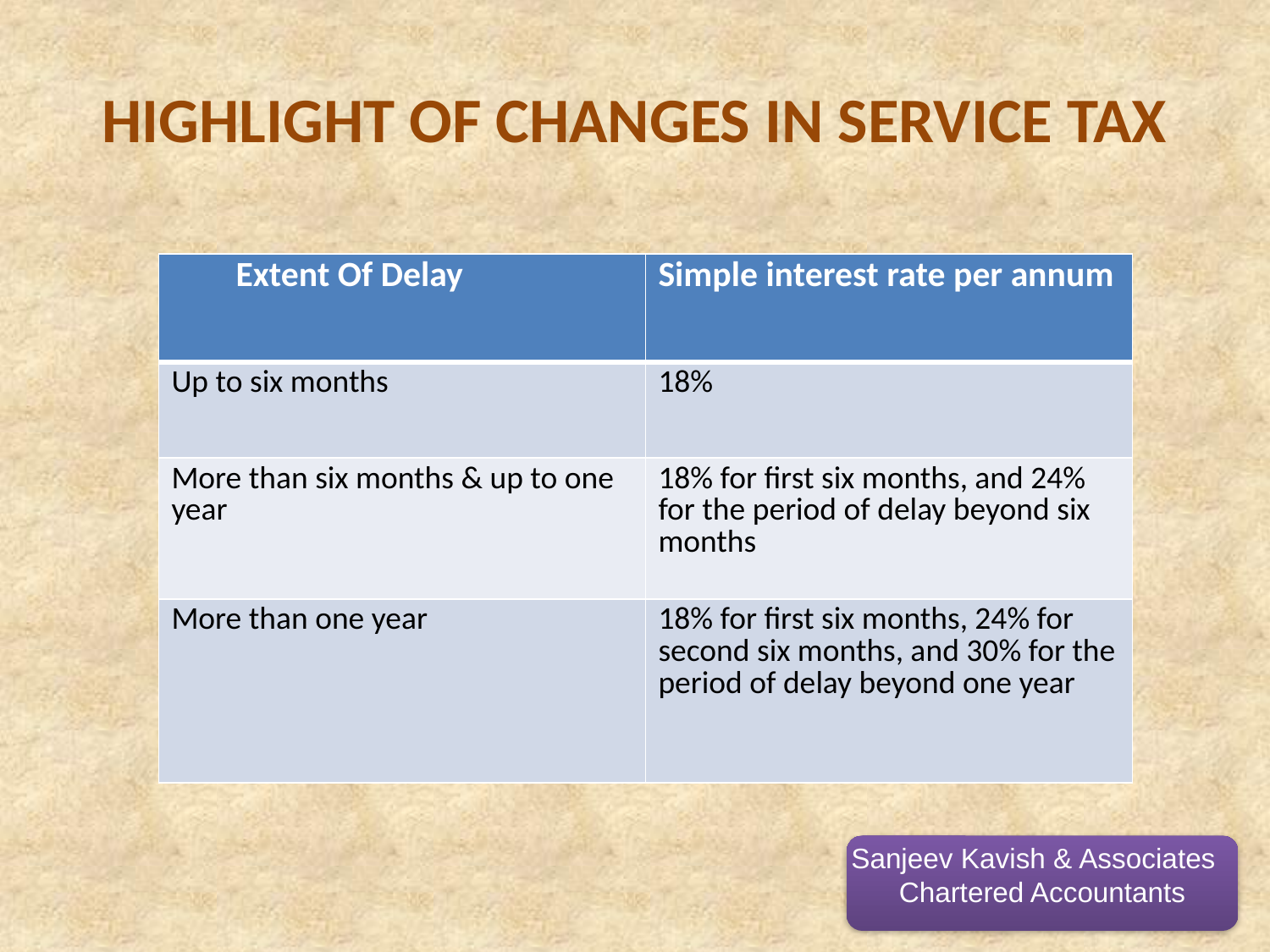

# HIGHLIGHT OF CHANGES IN SERVICE TAX

| Extent Of Delay | Simple interest rate per annum |
| --- | --- |
| Up to six months | 18% |
| More than six months & up to one year | 18% for first six months, and 24% for the period of delay beyond six months |
| More than one year | 18% for first six months, 24% for second six months, and 30% for the period of delay beyond one year |
Sanjeev Kavish & Associates
Chartered Accountants